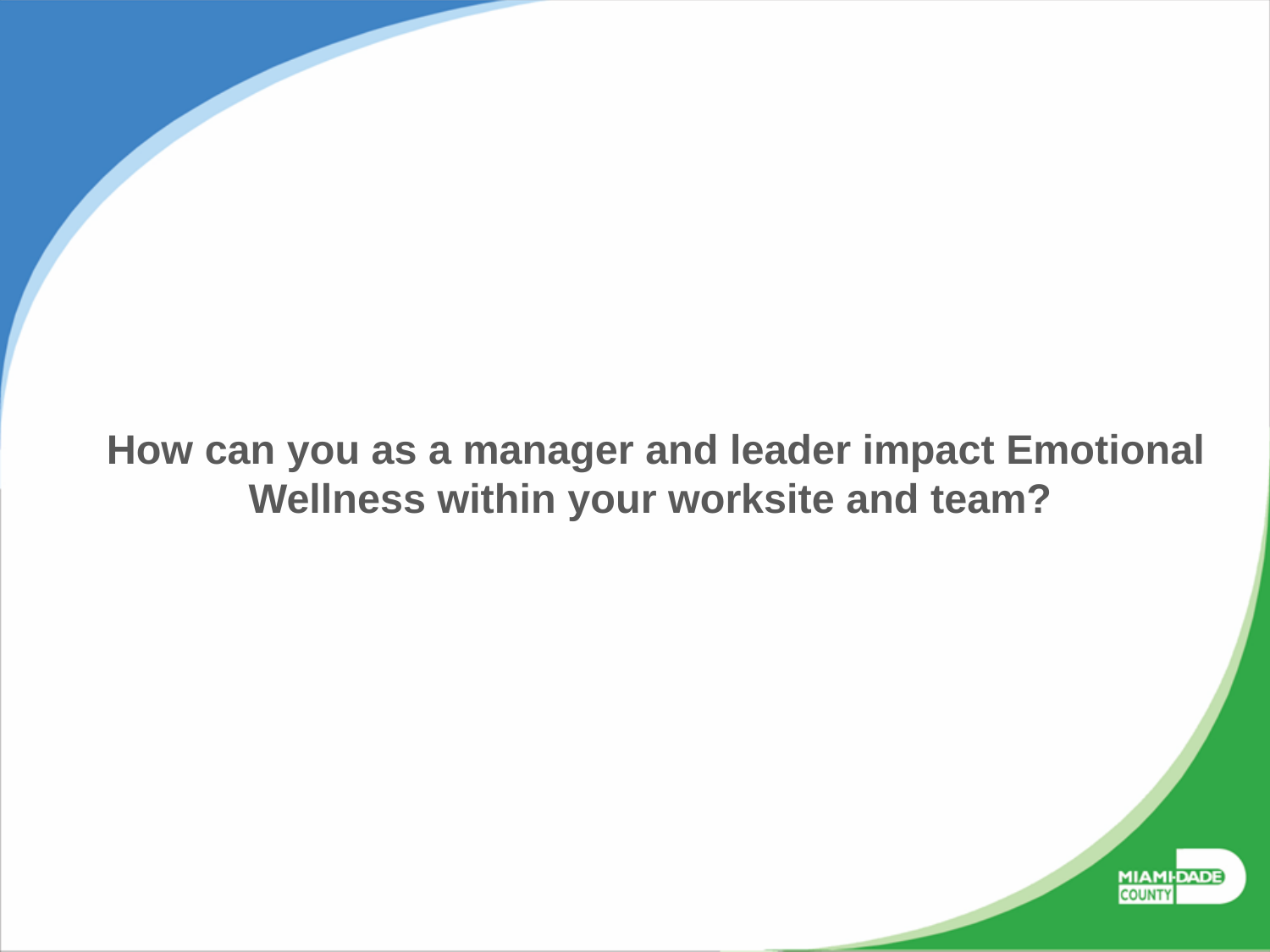

# How can you as a manager and leader impact Emotional Wellness within your worksite and team?